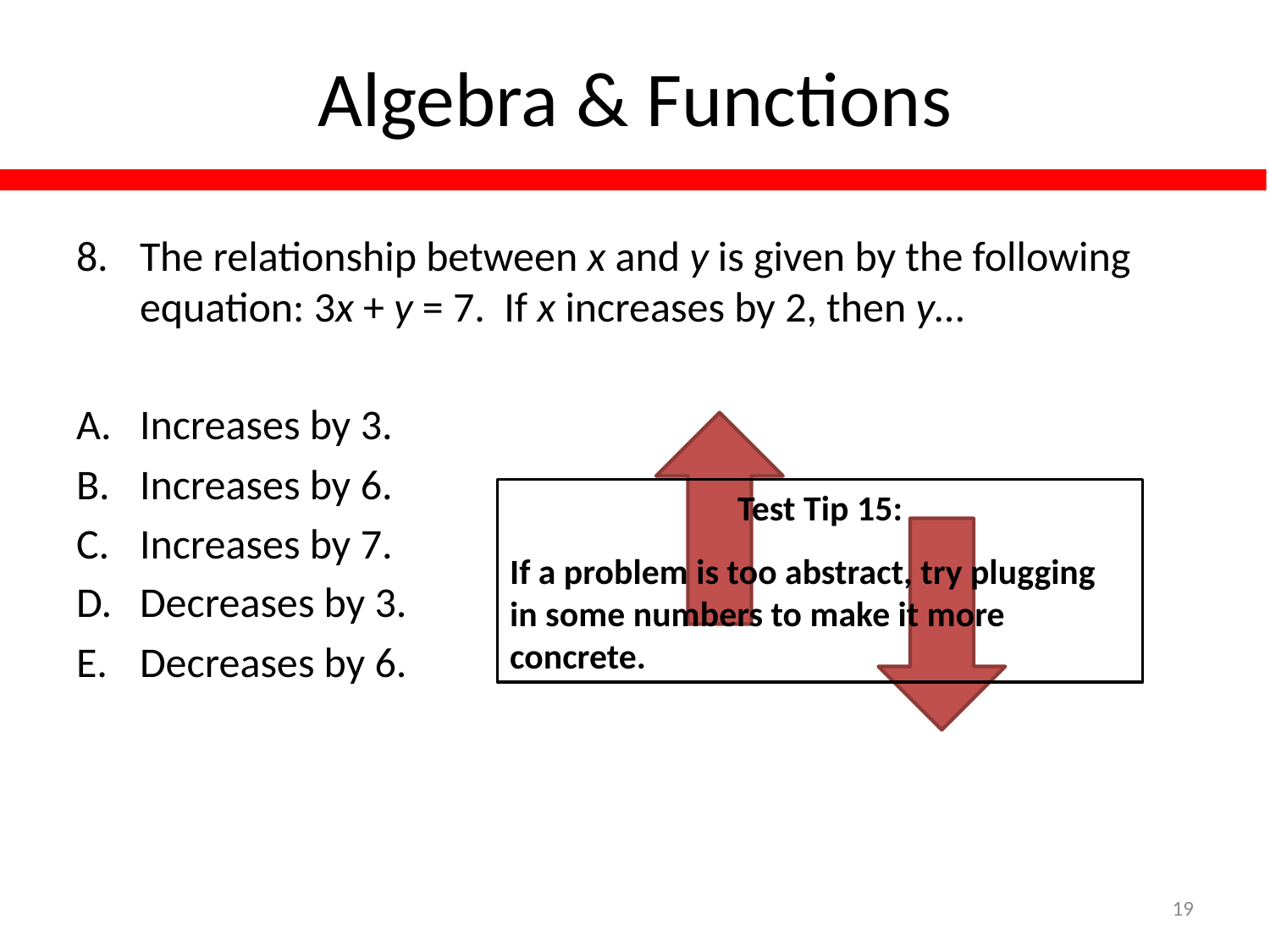

# Algebra & Functions

The relationship between x and y is given by the following equation: 3x + y = 7.  If x increases by 2, then y…

Increases by 3.
Increases by 6.
Increases by 7.
Decreases by 3.
Decreases by 6.

Test Tip 15:

If a problem is too abstract, try plugging in some numbers to make it more concrete.

19